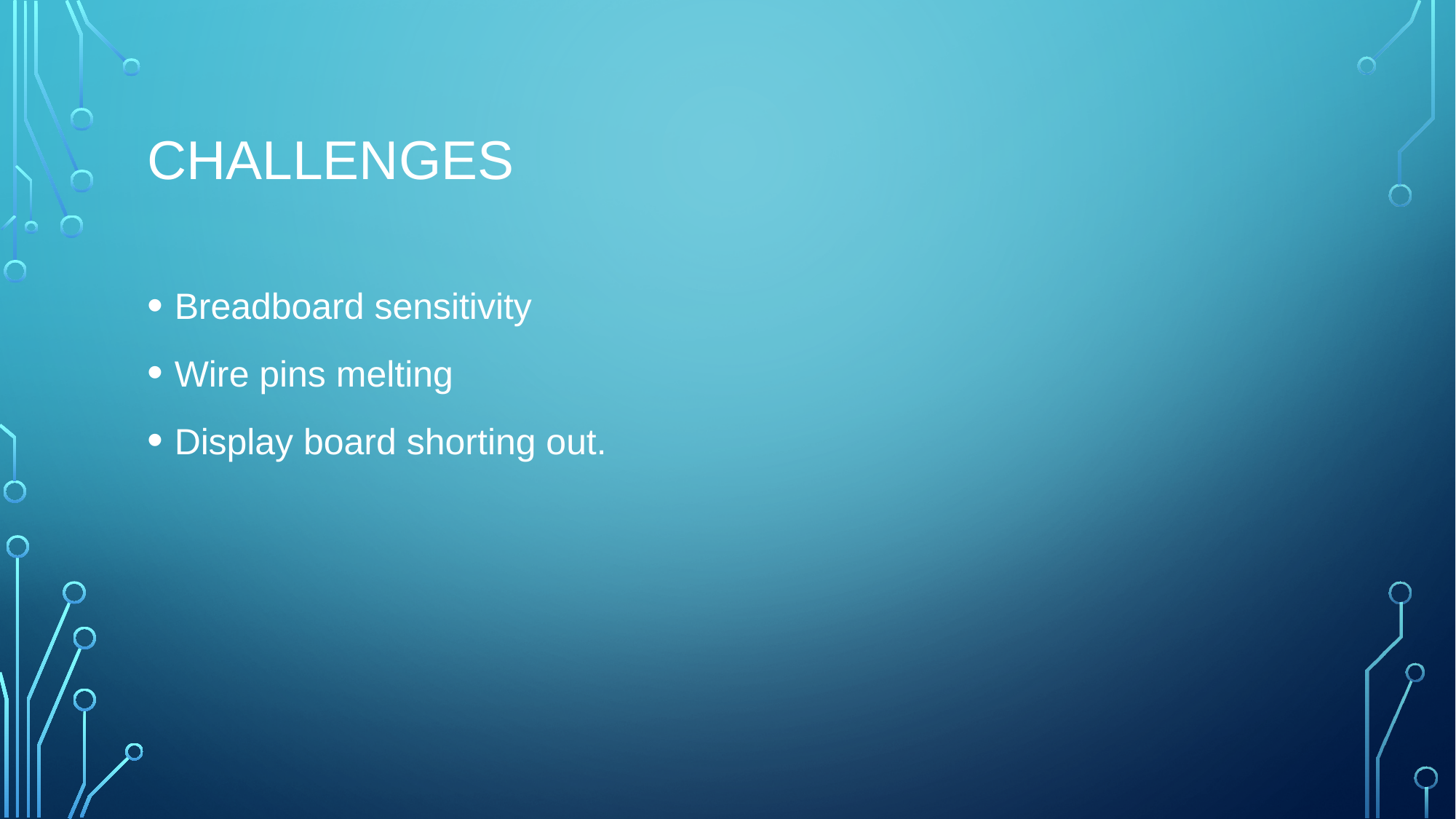

# CHALLENGES
Breadboard sensitivity
Wire pins melting
Display board shorting out.